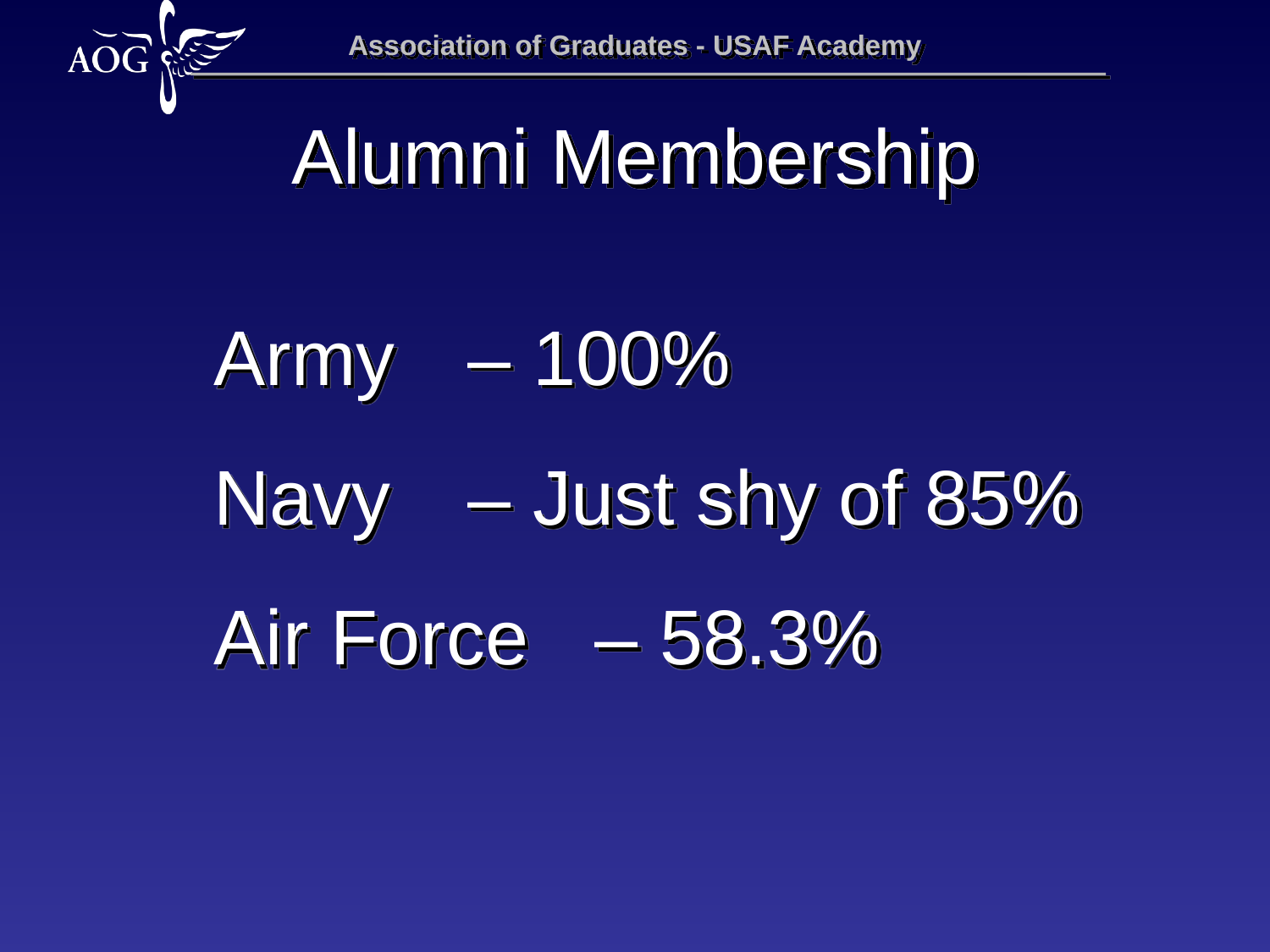

# Alumni Membership
Army 	– 100%
Navy 	– Just shy of 85%
Air Force 	– 58.3%